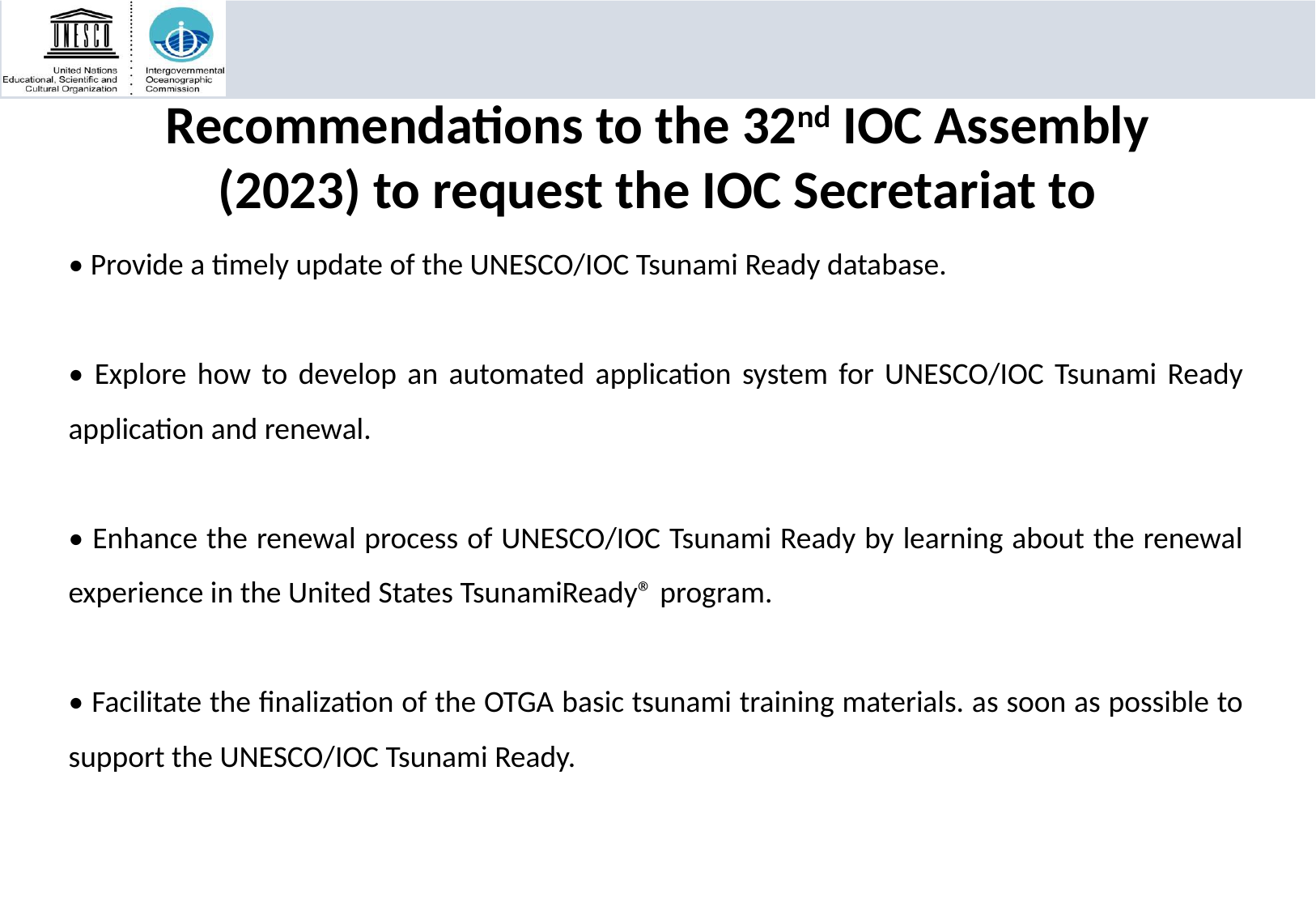

Recommendations to the 32nd IOC Assembly (2023) to request the IOC Secretariat to
• Provide a timely update of the UNESCO/IOC Tsunami Ready database.

• Explore how to develop an automated application system for UNESCO/IOC Tsunami Ready application and renewal.

• Enhance the renewal process of UNESCO/IOC Tsunami Ready by learning about the renewal experience in the United States TsunamiReady® program.

• Facilitate the finalization of the OTGA basic tsunami training materials. as soon as possible to support the UNESCO/IOC Tsunami Ready.